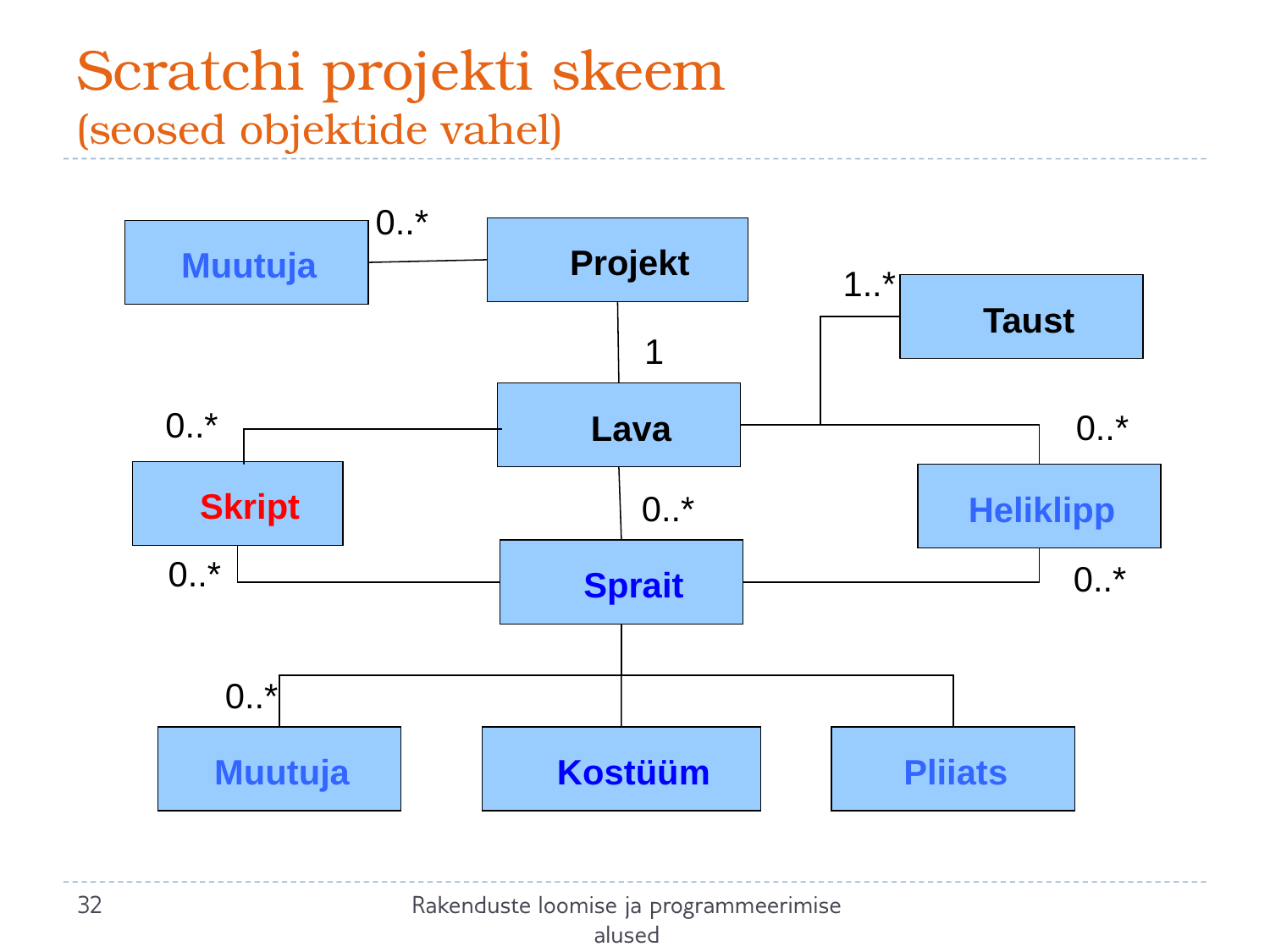

# Scratchi projekti skeem (seosed objektide vahel)
0..*
  Projekt
Muutuja
1..*
 Taust
1
  Lava
0..*
0..*
  Skript
Heliklipp
0..*
  Sprait
0..*
0..*
0..*
Muutuja
  Kostüüm
Pliiats
32
Rakenduste loomise ja programmeerimise alused